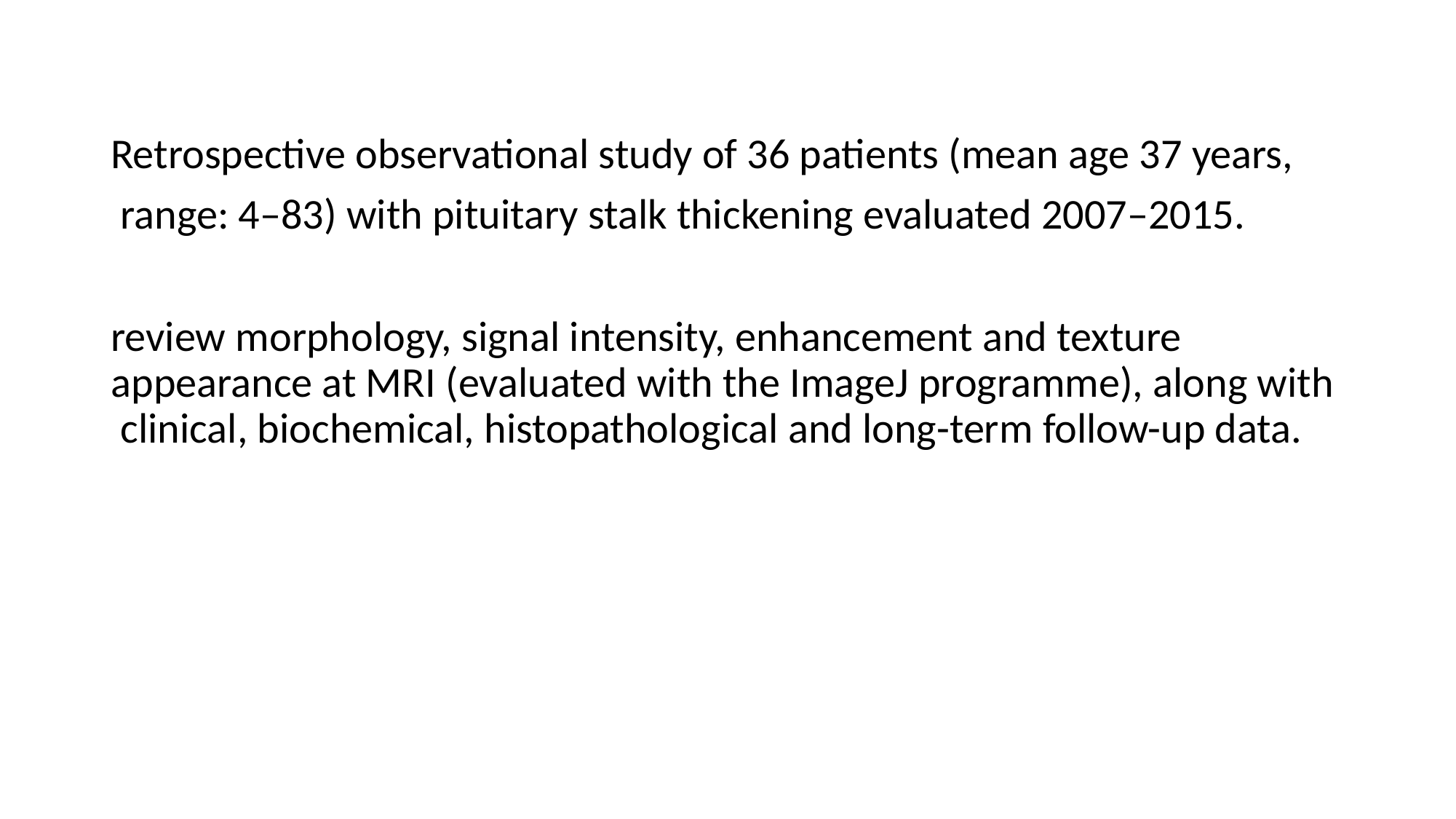

#
Retrospective observational study of 36 patients (mean age 37 years,
 range: 4–83) with pituitary stalk thickening evaluated 2007–2015.

review morphology, signal intensity, enhancement and texture appearance at MRI (evaluated with the ImageJ programme), along with   clinical, biochemical, histopathological and long-term follow-up data.